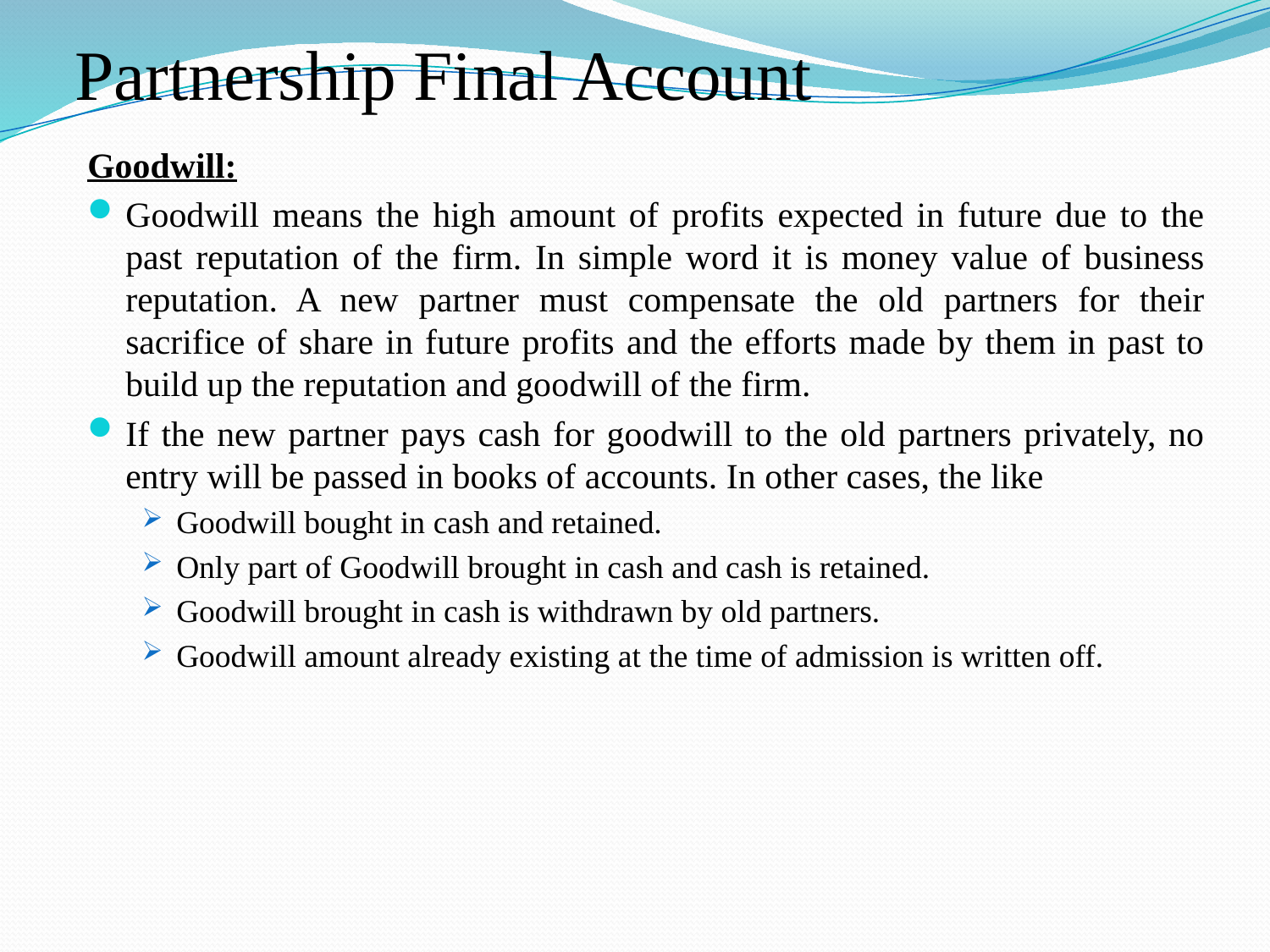

# Partnership Final Account
Goodwill:
Goodwill means the high amount of profits expected in future due to the past reputation of the firm. In simple word it is money value of business reputation. A new partner must compensate the old partners for their sacrifice of share in future profits and the efforts made by them in past to build up the reputation and goodwill of the firm.
If the new partner pays cash for goodwill to the old partners privately, no entry will be passed in books of accounts. In other cases, the like
Goodwill bought in cash and retained.
Only part of Goodwill brought in cash and cash is retained.
Goodwill brought in cash is withdrawn by old partners.
Goodwill amount already existing at the time of admission is written off.